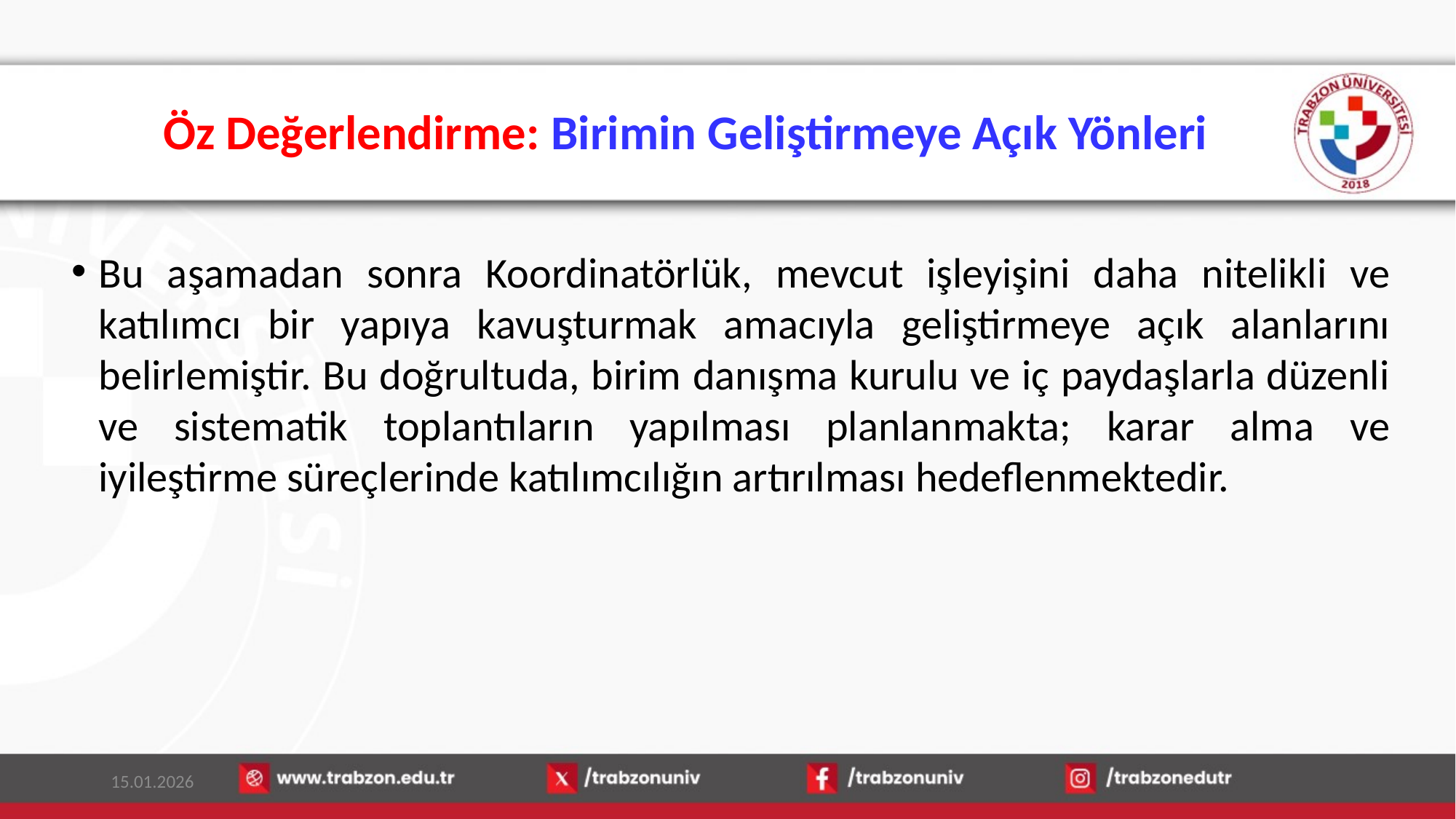

# Öz Değerlendirme: Birimin Geliştirmeye Açık Yönleri
Bu aşamadan sonra Koordinatörlük, mevcut işleyişini daha nitelikli ve katılımcı bir yapıya kavuşturmak amacıyla geliştirmeye açık alanlarını belirlemiştir. Bu doğrultuda, birim danışma kurulu ve iç paydaşlarla düzenli ve sistematik toplantıların yapılması planlanmakta; karar alma ve iyileştirme süreçlerinde katılımcılığın artırılması hedeflenmektedir.
15.01.2026
44